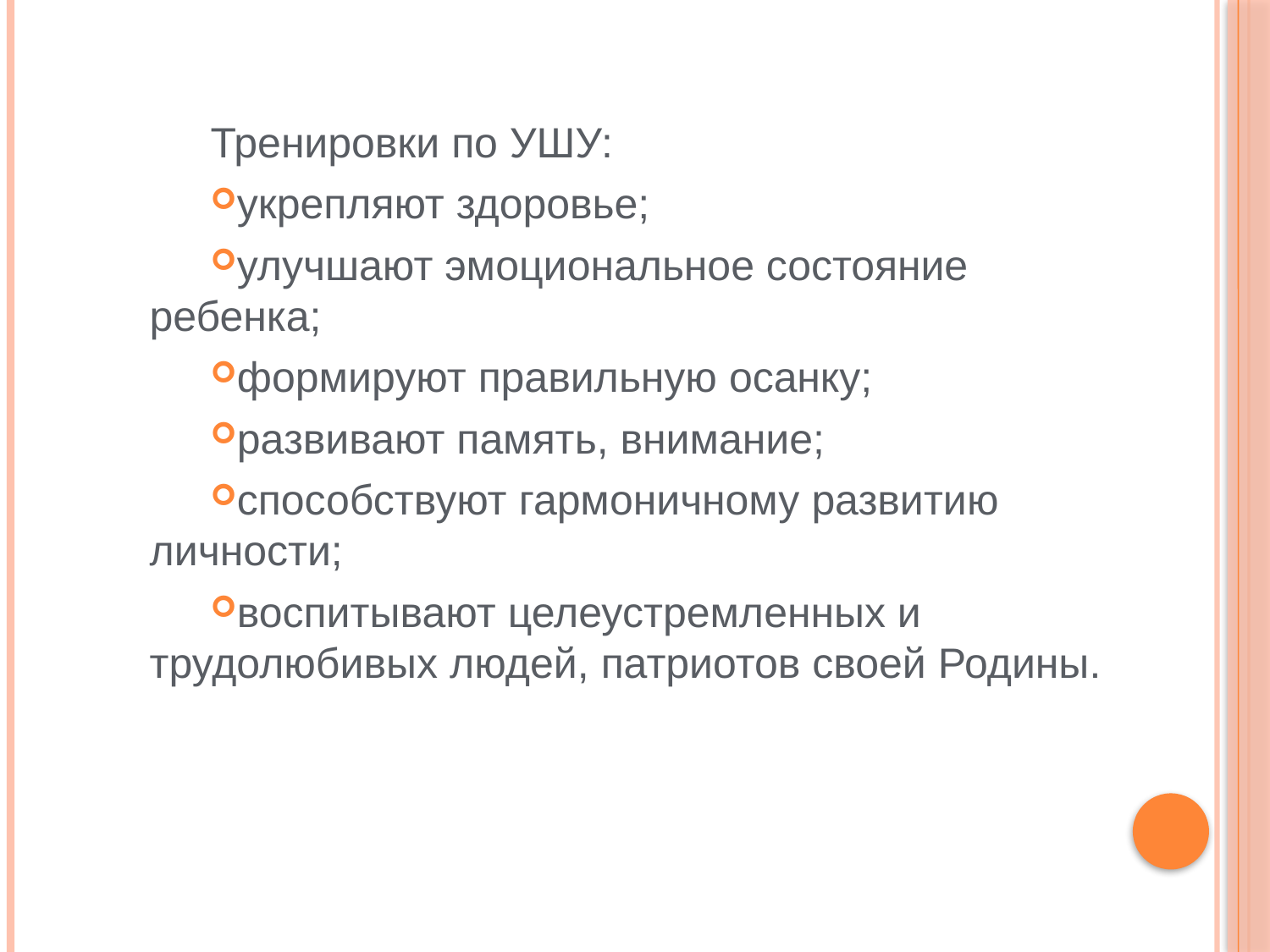

Тренировки по УШУ:
укрепляют здоровье;
улучшают эмоциональное состояние ребенка;
формируют правильную осанку;
развивают память, внимание;
способствуют гармоничному развитию личности;
воспитывают целеустремленных и трудолюбивых людей, патриотов своей Родины.